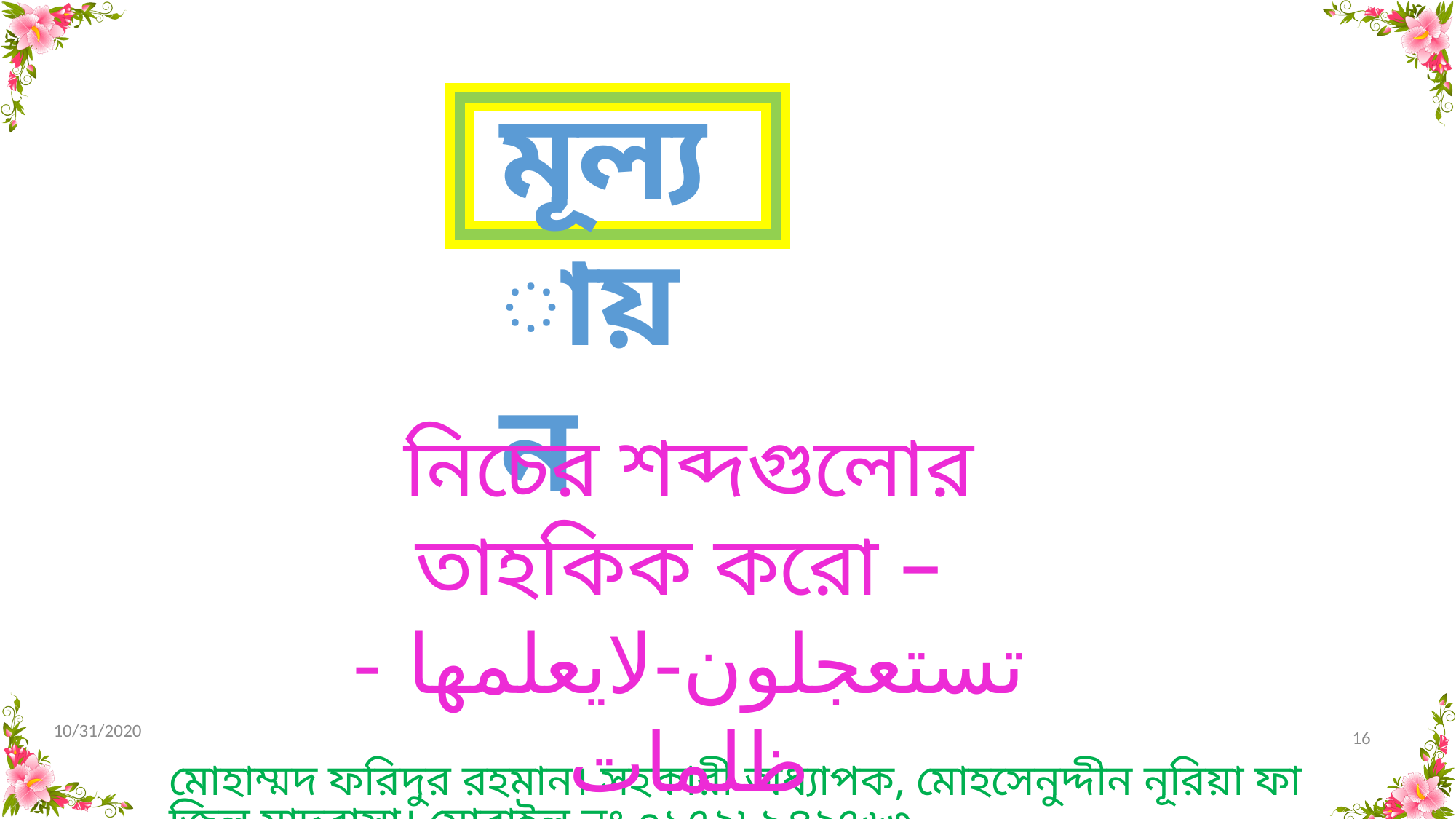

মূল্যায়ন

নিচের শব্দগুলোর তাহকিক করো –  تستعجلون-لايعلمها - ظلمات
10/31/2020
16
মোহাম্মদ ফরিদুর রহমান। সহকারী অধ্যাপক, মোহসেনুদ্দীন নূরিয়া ফাজিল মাদরাসা। মোবাইল নং ০১৭২৮৯৪২৭৬৩